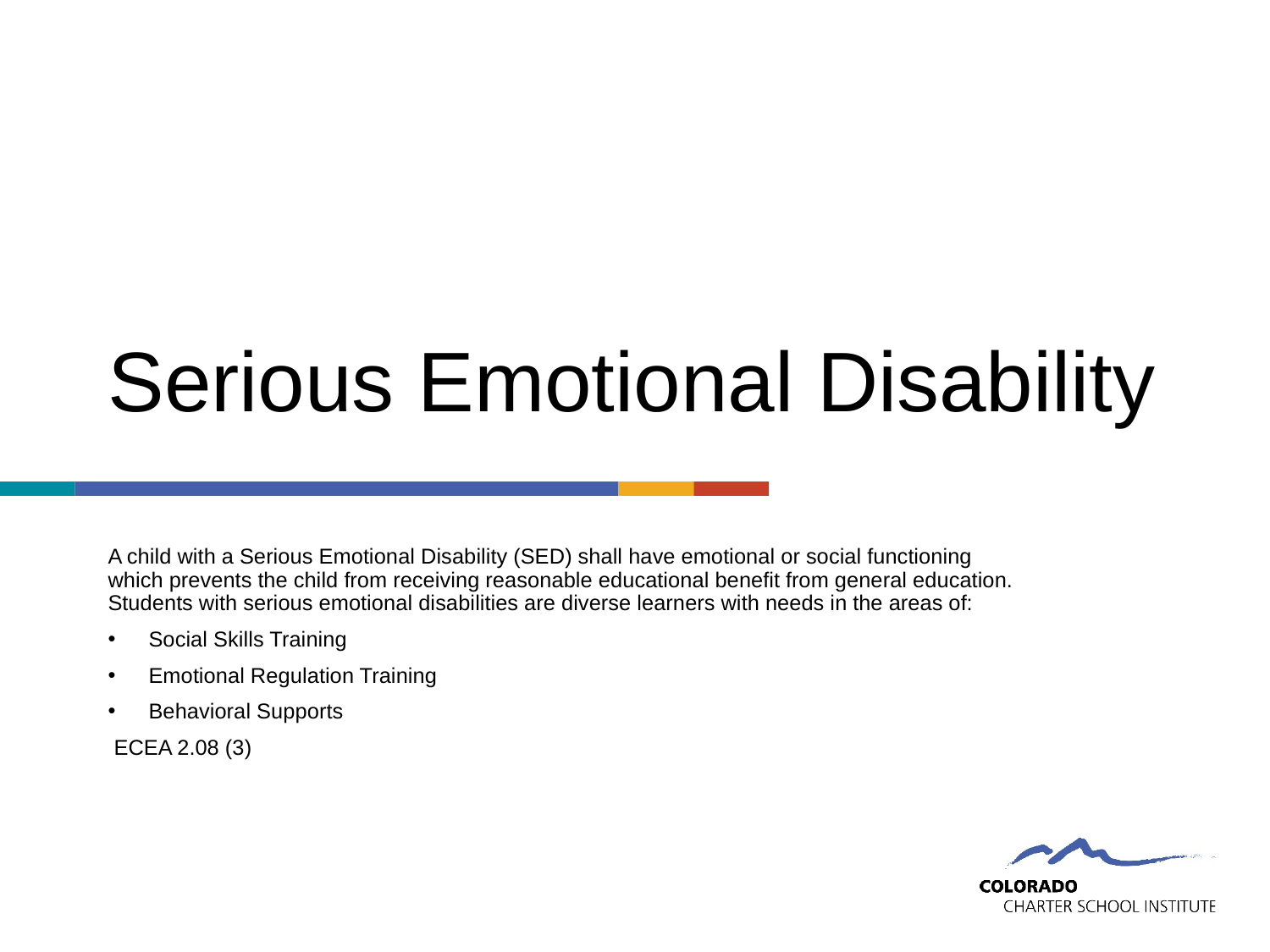

# Serious Emotional Disability
A child with a Serious Emotional Disability (SED) shall have emotional or social functioning which prevents the child from receiving reasonable educational benefit from general education. Students with serious emotional disabilities are diverse learners with needs in the areas of:
Social Skills Training
Emotional Regulation Training
Behavioral Supports
 ECEA 2.08 (3)